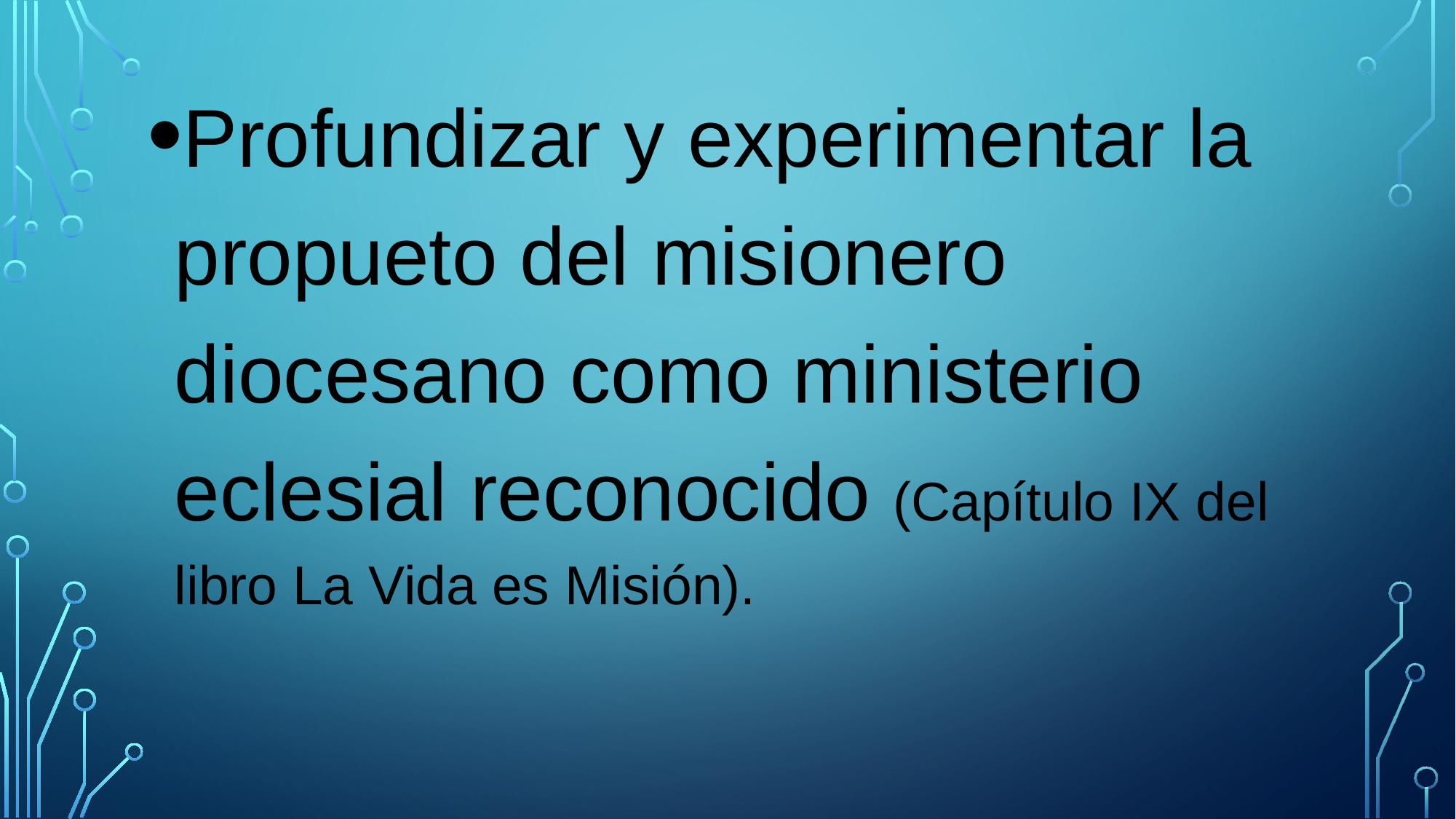

Profundizar y experimentar la propueto del misionero diocesano como ministerio eclesial reconocido (Capítulo IX del libro La Vida es Misión).